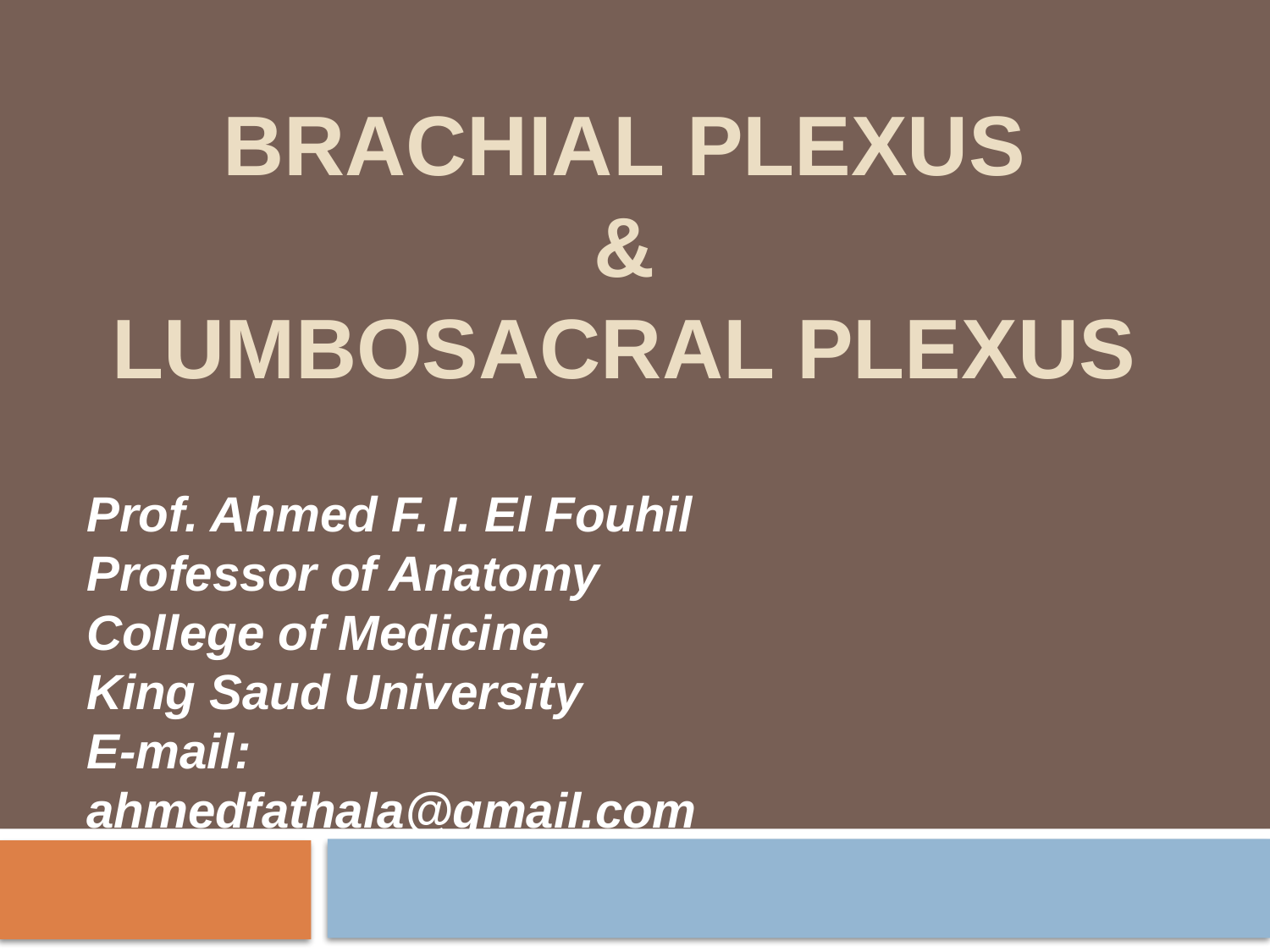

# BRACHIAL PLEXUS & LUMBOSACRAL PLEXUS
Prof. Ahmed F. I. El Fouhil
Professor of Anatomy
College of Medicine
King Saud University
E-mail: ahmedfathala@gmail.com